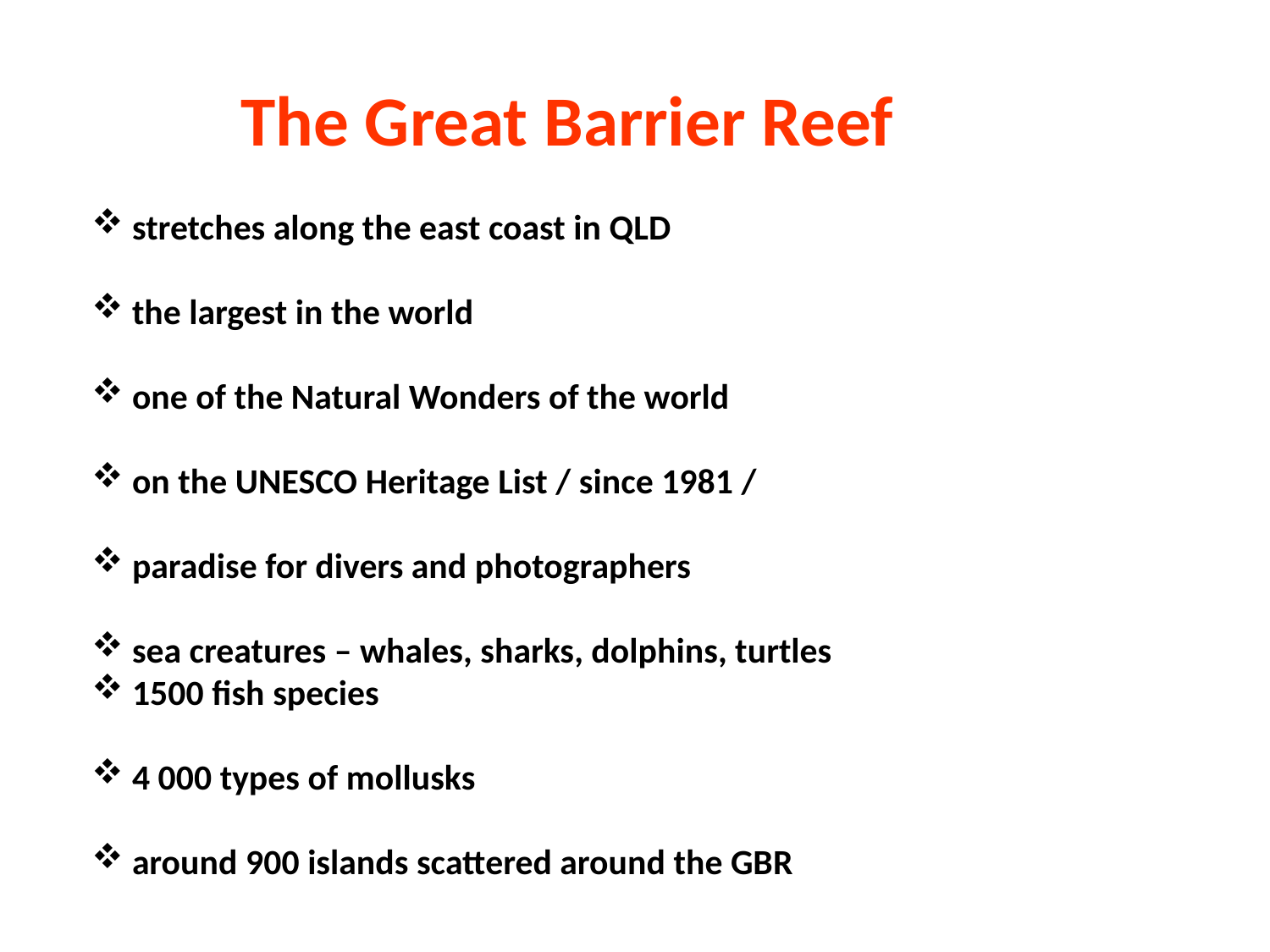

The Great Barrier Reef
 stretches along the east coast in QLD

 the largest in the world

 one of the Natural Wonders of the world

 on the UNESCO Heritage List / since 1981 /

 paradise for divers and photographers

 sea creatures – whales, sharks, dolphins, turtles
 1500 fish species

 4 000 types of mollusks

 around 900 islands scattered around the GBR